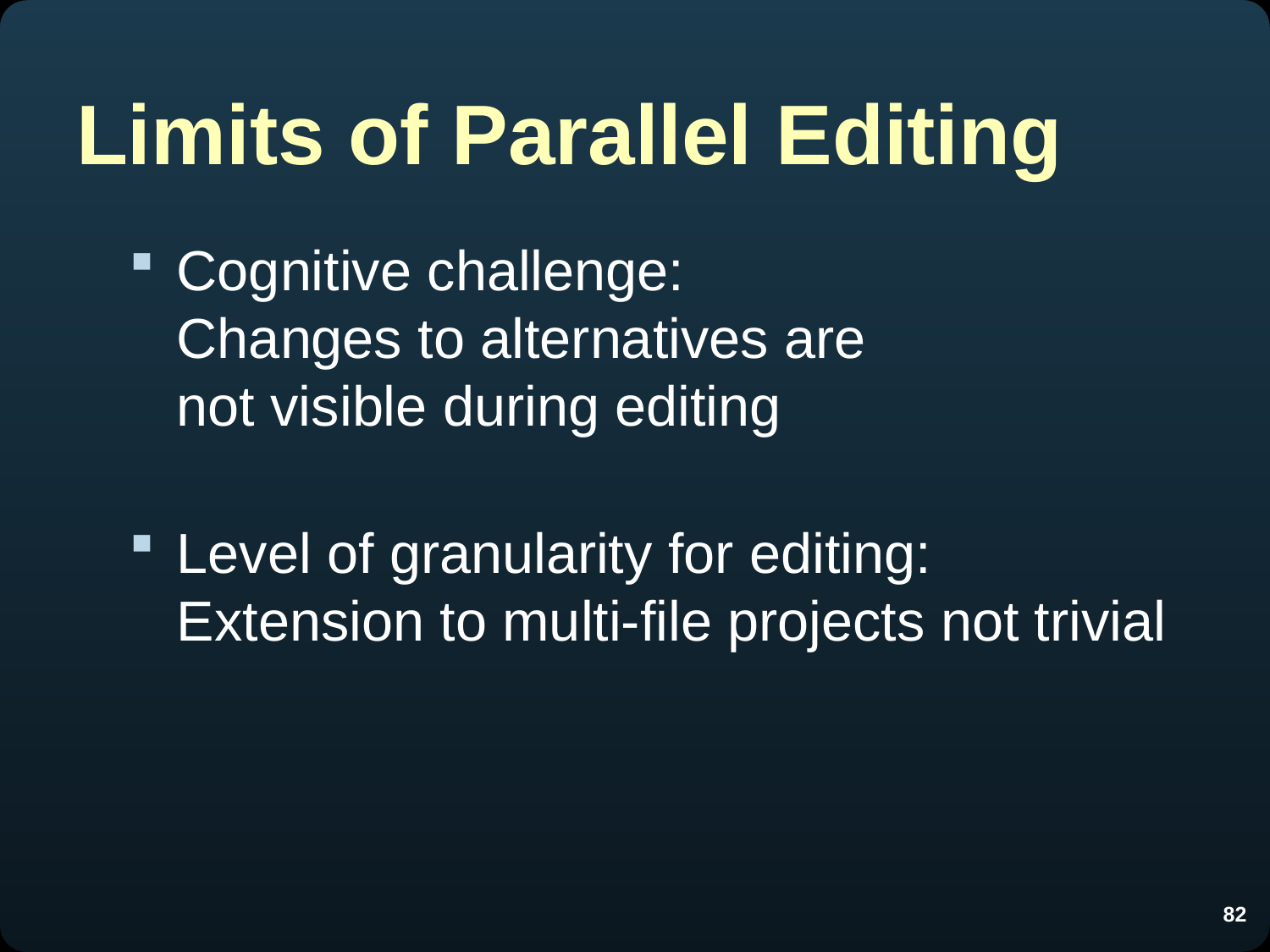

# Limits of Parallel Editing
Cognitive challenge:
Changes to alternatives are
not visible during editing
Level of granularity for editing:
Extension to multi-file projects not trivial
82